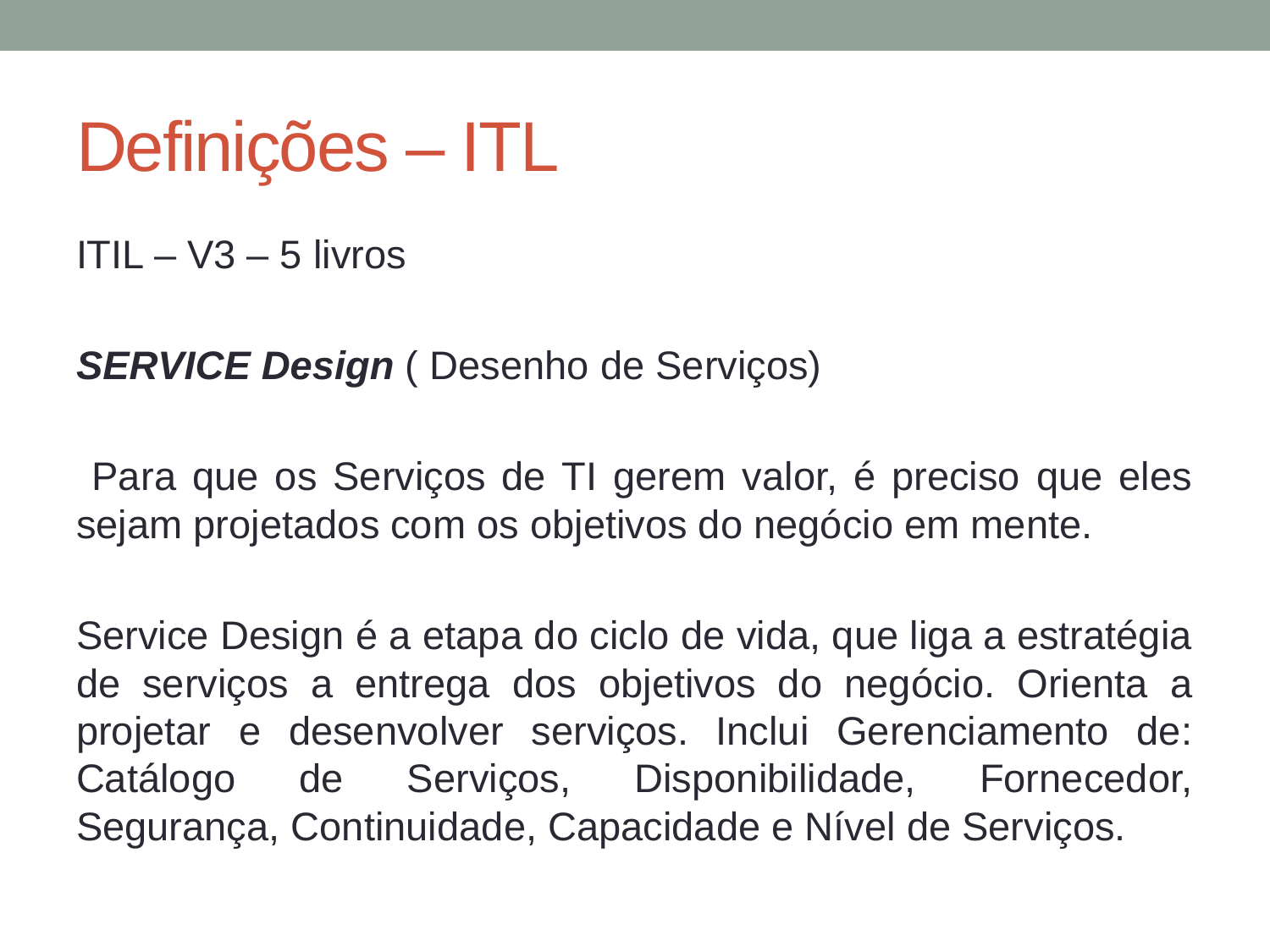

# Definições – ITL
ITIL – V3 – 5 livros

SERVICE Design ( Desenho de Serviços)

 Para que os Serviços de TI gerem valor, é preciso que eles sejam projetados com os objetivos do negócio em mente.

Service Design é a etapa do ciclo de vida, que liga a estratégia de serviços a entrega dos objetivos do negócio. Orienta a projetar e desenvolver serviços. Inclui Gerenciamento de: Catálogo de Serviços, Disponibilidade, Fornecedor, Segurança, Continuidade, Capacidade e Nível de Serviços.